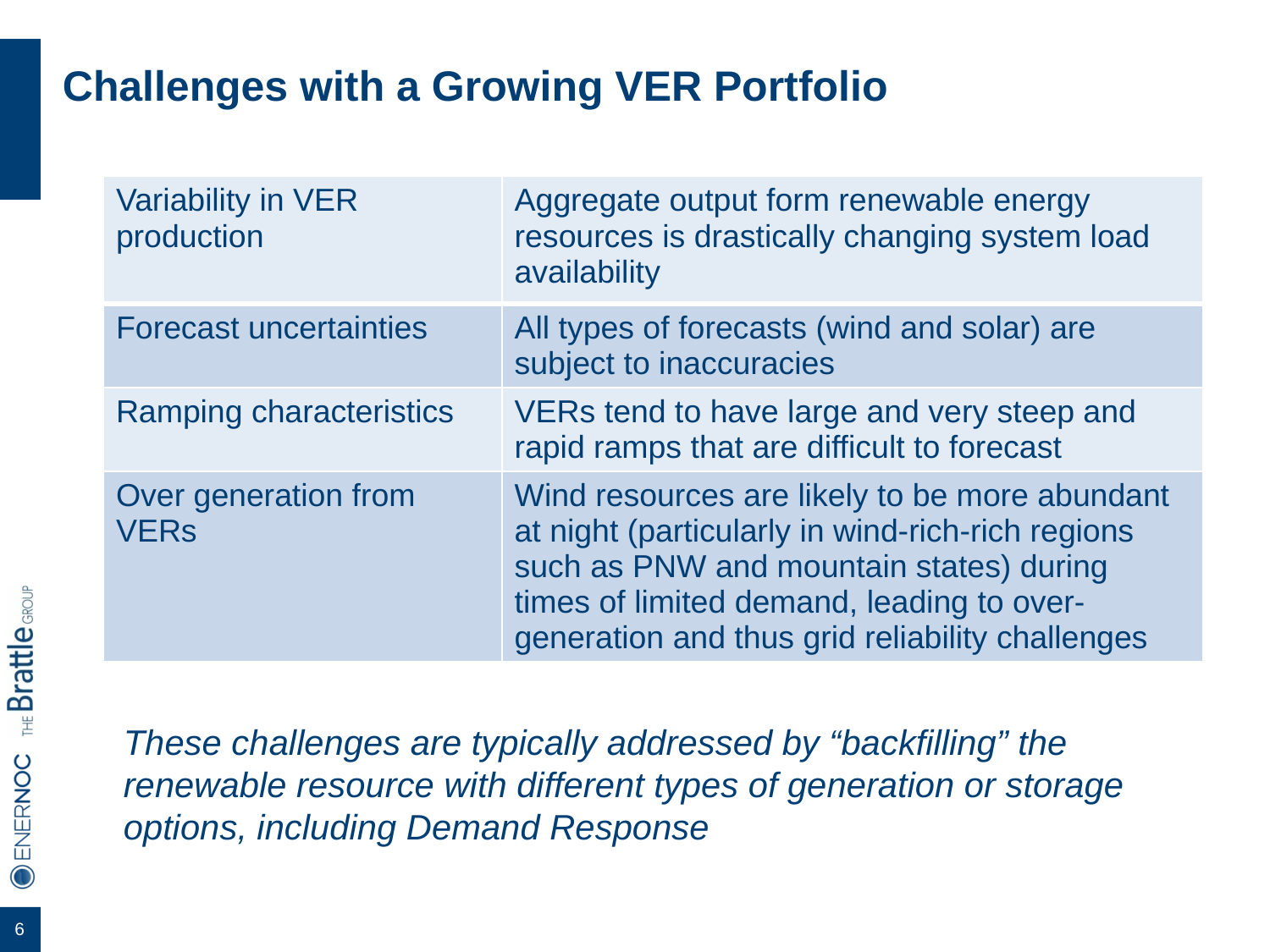

# Challenges with a Growing VER Portfolio
| Variability in VER production | Aggregate output form renewable energy resources is drastically changing system load availability |
| --- | --- |
| Forecast uncertainties | All types of forecasts (wind and solar) are subject to inaccuracies |
| Ramping characteristics | VERs tend to have large and very steep and rapid ramps that are difficult to forecast |
| Over generation from VERs | Wind resources are likely to be more abundant at night (particularly in wind-rich-rich regions such as PNW and mountain states) during times of limited demand, leading to over-generation and thus grid reliability challenges |

	These challenges are typically addressed by “backfilling” the renewable resource with different types of generation or storage options, including Demand Response